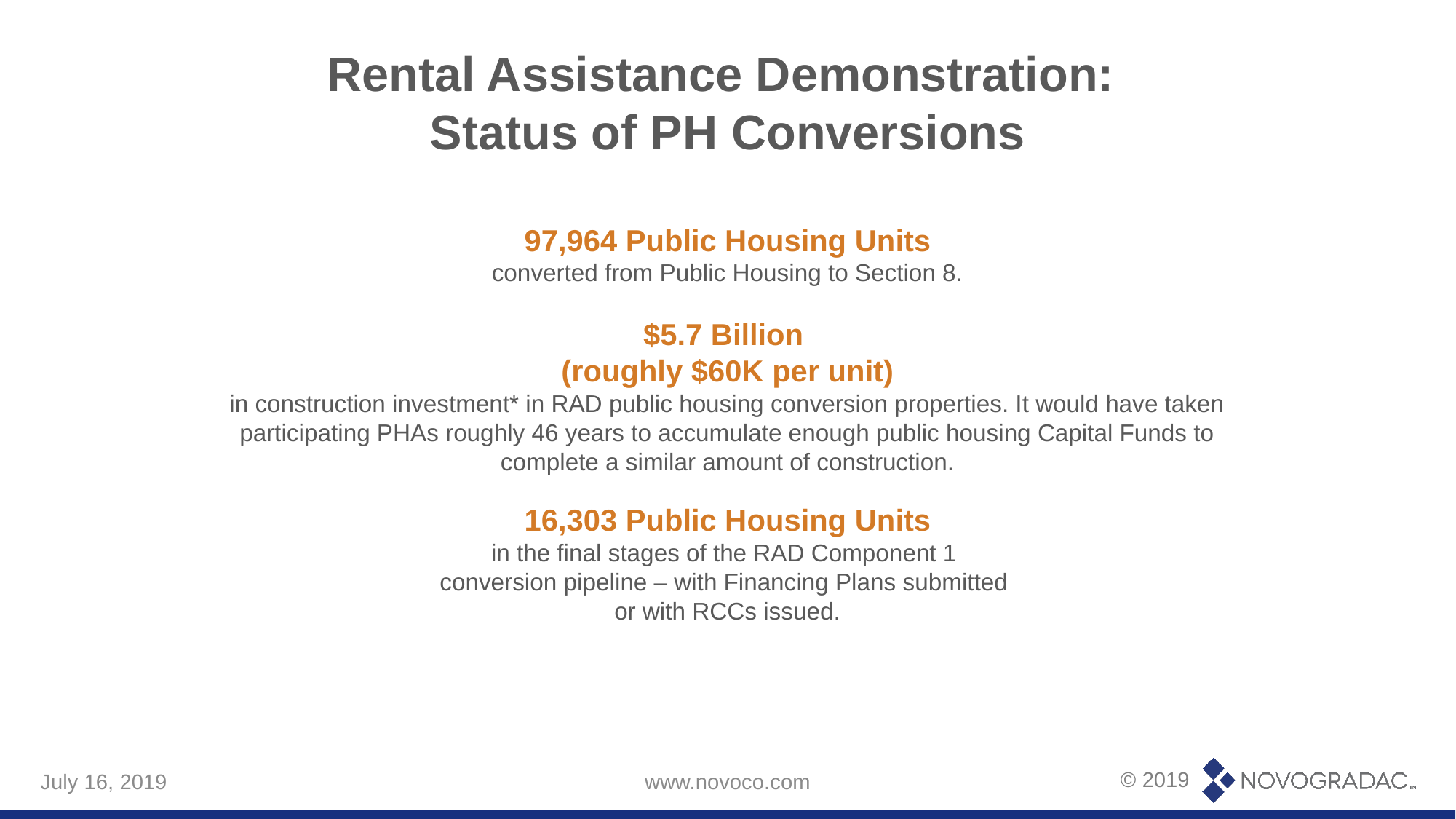

# Rental Assistance Demonstration: Status of PH Conversions
97,964 Public Housing Units
converted from Public Housing to Section 8.

$5.7 Billion
(roughly $60K per unit)
in construction investment* in RAD public housing conversion properties. It would have taken participating PHAs roughly 46 years to accumulate enough public housing Capital Funds to complete a similar amount of construction.

16,303 Public Housing Units
in the final stages of the RAD Component 1
conversion pipeline – with Financing Plans submitted
or with RCCs issued.

July 16, 2019
www.novoco.com